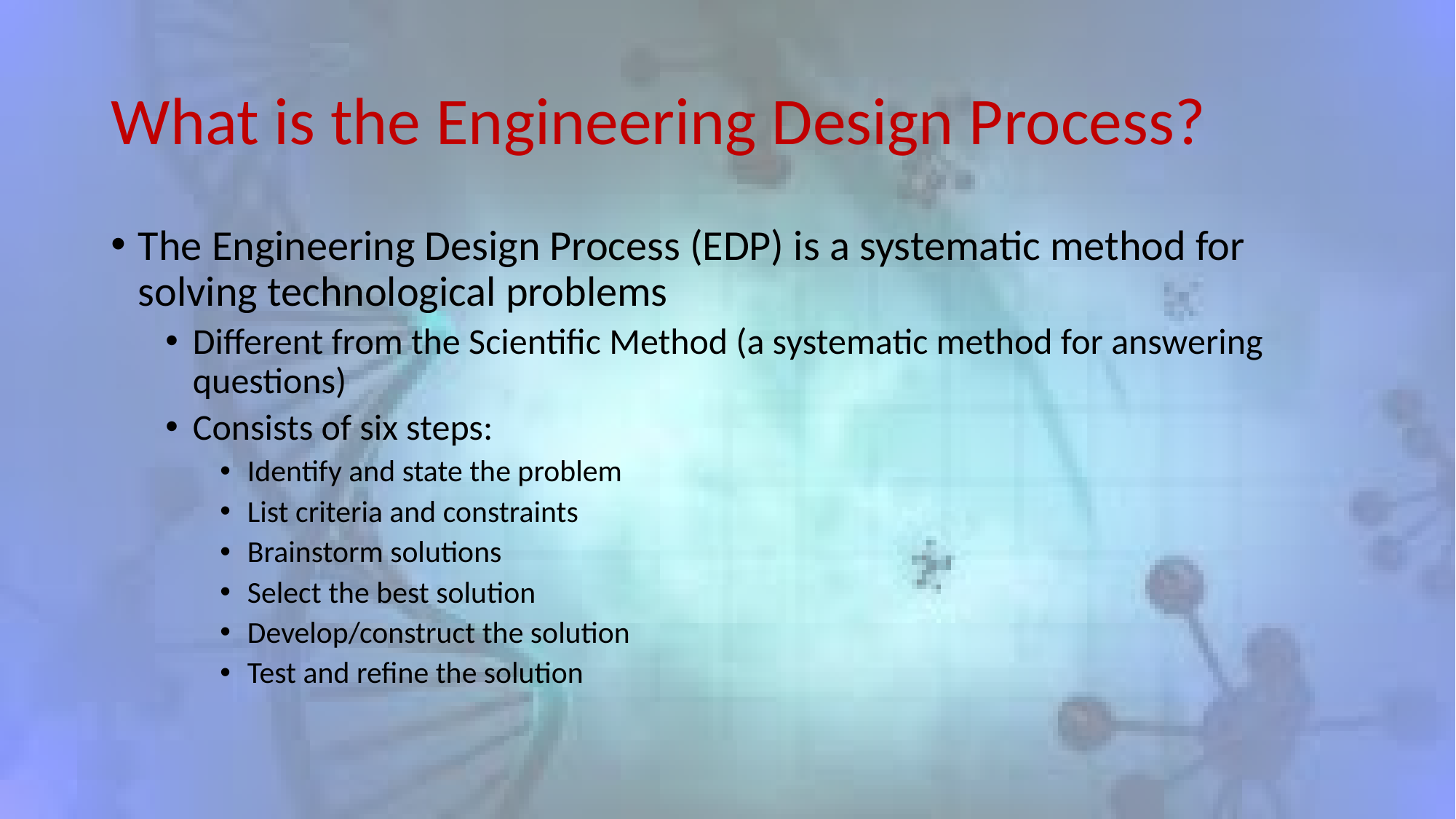

# What is the Engineering Design Process?
The Engineering Design Process (EDP) is a systematic method for solving technological problems
Different from the Scientific Method (a systematic method for answering questions)
Consists of six steps:
Identify and state the problem
List criteria and constraints
Brainstorm solutions
Select the best solution
Develop/construct the solution
Test and refine the solution